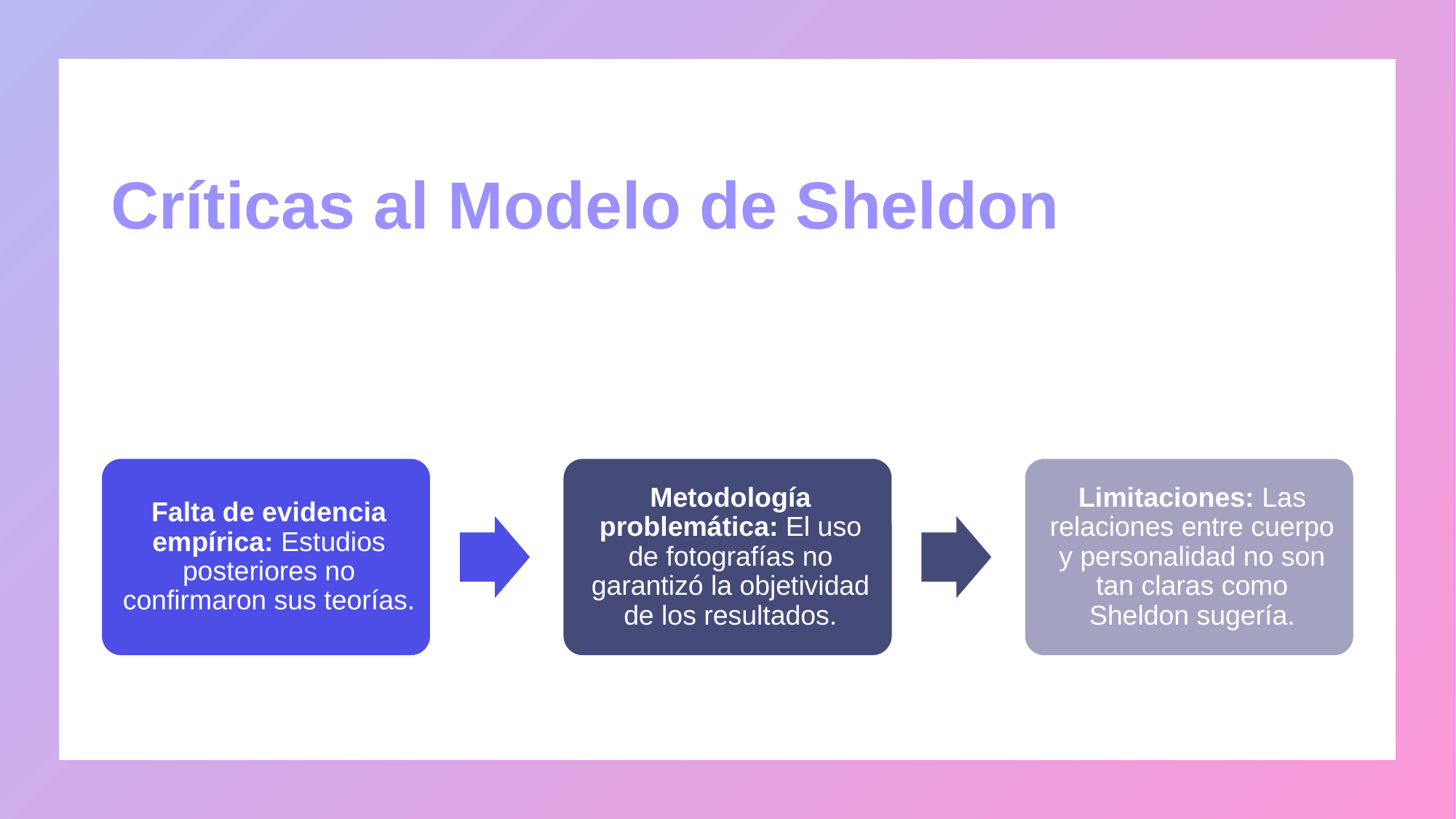

# Críticas al Modelo de Sheldon
Falta de evidencia empírica: Estudios posteriores no confirmaron sus teorías.

Metodología problemática: El uso de fotografías no garantizó la objetividad de los resultados.

Limitaciones: Las relaciones entre cuerpo y personalidad no son tan claras como Sheldon sugería.